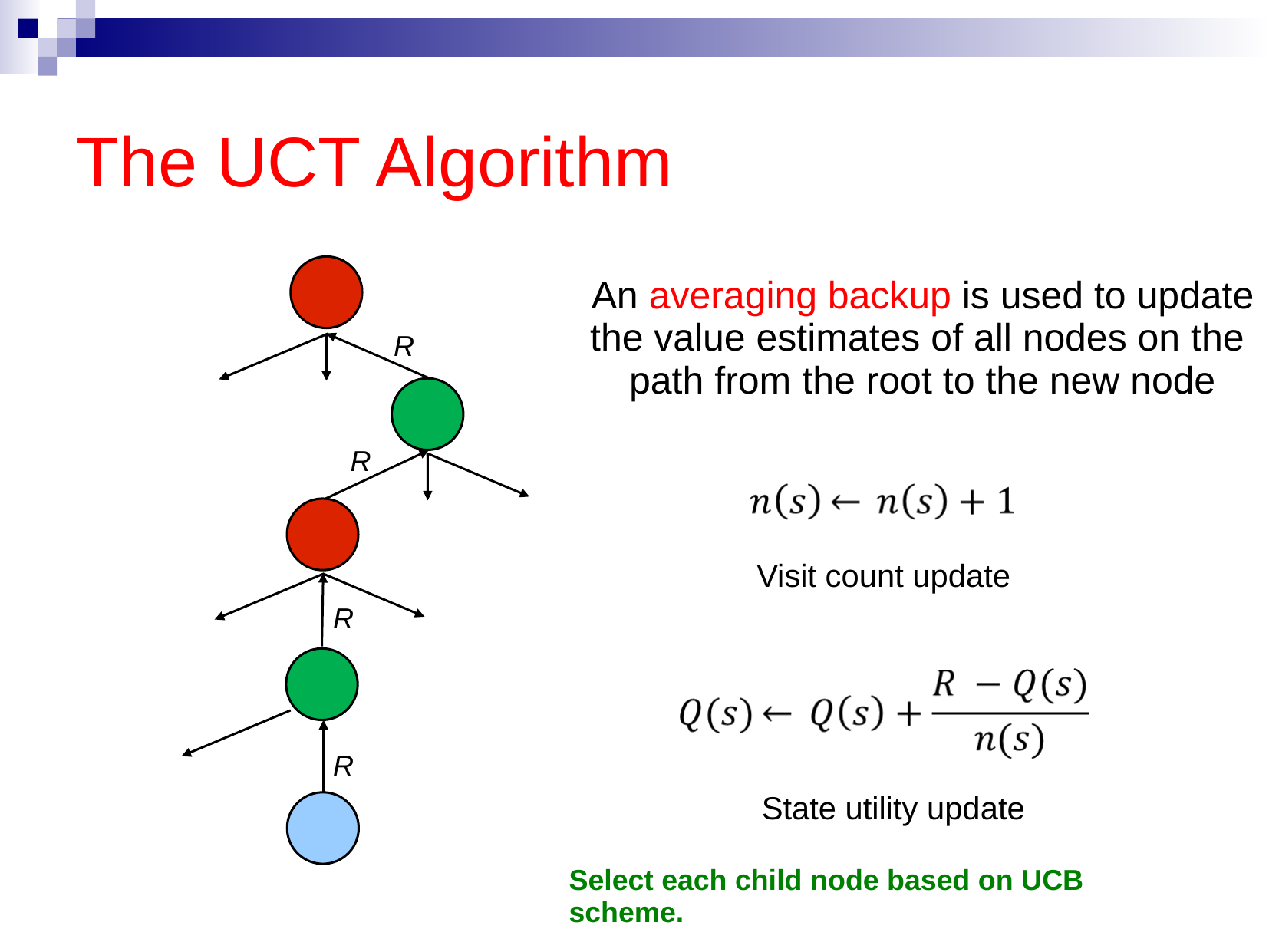

# The UCT Algorithm

An averaging backup is used to update
the value estimates of all nodes on the
path from the root to the new node
R

R

Visit count update

R

R
State utility update

Select each child node based on UCB scheme.